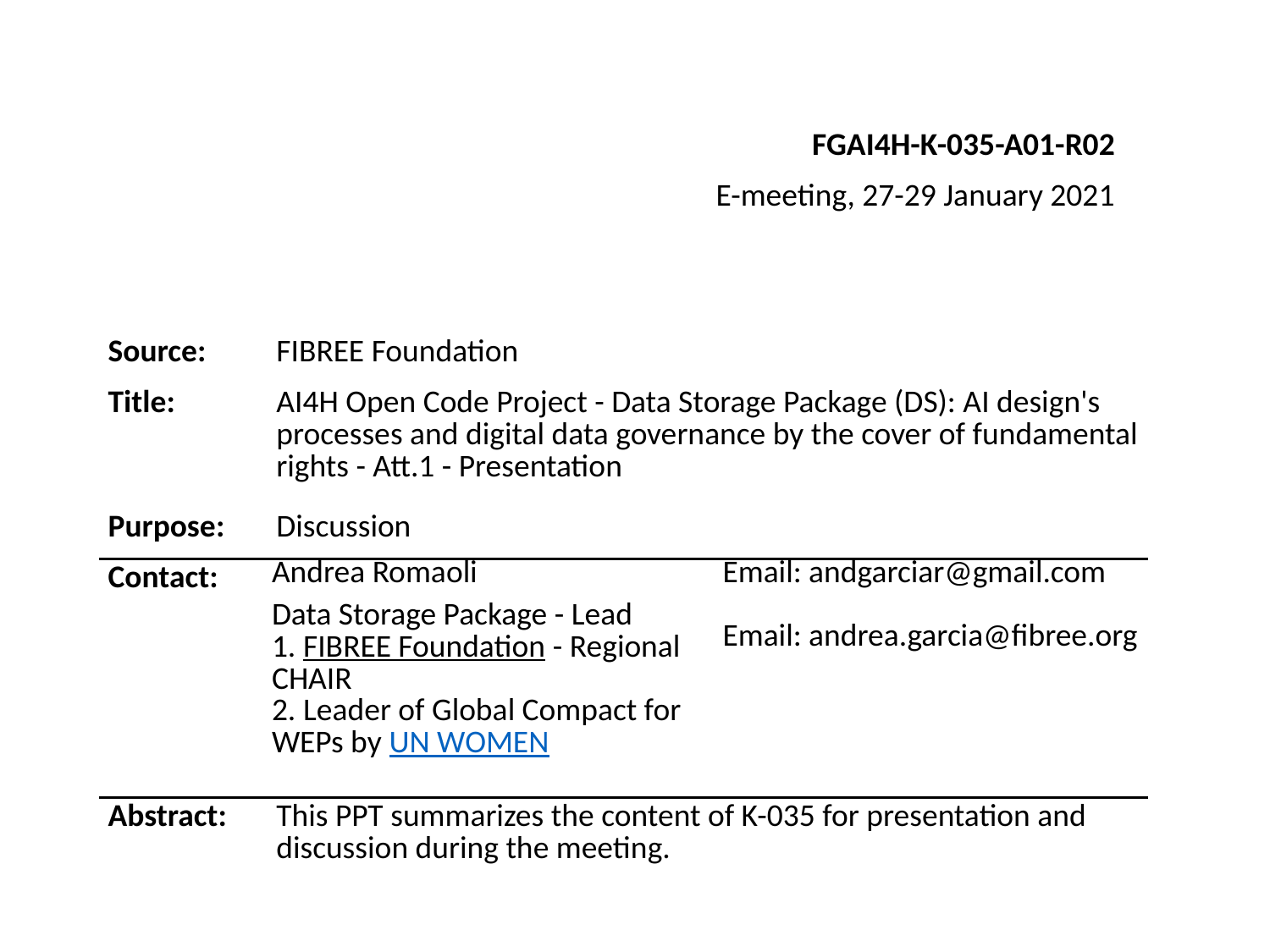

FGAI4H-K-035-A01-R02
E-meeting, 27-29 January 2021
| Source: | FIBREE Foundation |  |
| --- | --- | --- |
| Title: | AI4H Open Code Project - Data Storage Package (DS): AI design's processes and digital data governance by the cover of fundamental rights - Att.1 - Presentation |  |
| Purpose: | Discussion |  |
| Contact: | Andrea Romaoli Data Storage Package - Lead 1. FIBREE Foundation - Regional CHAIR 2. Leader of Global Compact for WEPs by UN WOMEN | Email: andgarciar@gmail.com Email: andrea.garcia@fibree.org |
| Abstract: | This PPT summarizes the content of K-035 for presentation and discussion during the meeting. |  |